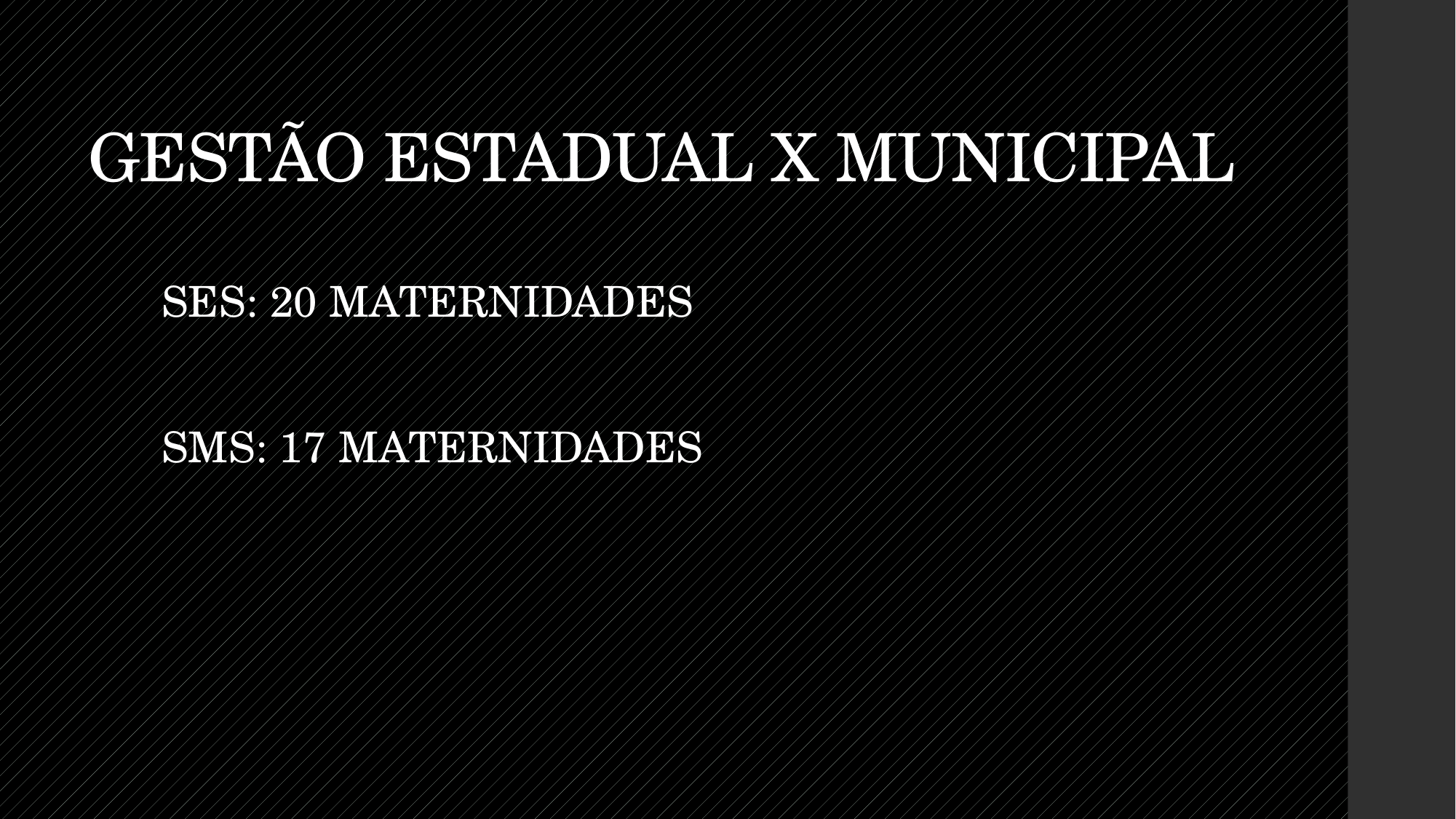

# GESTÃO ESTADUAL X MUNICIPAL
SES: 20 MATERNIDADES

SMS: 17 MATERNIDADES